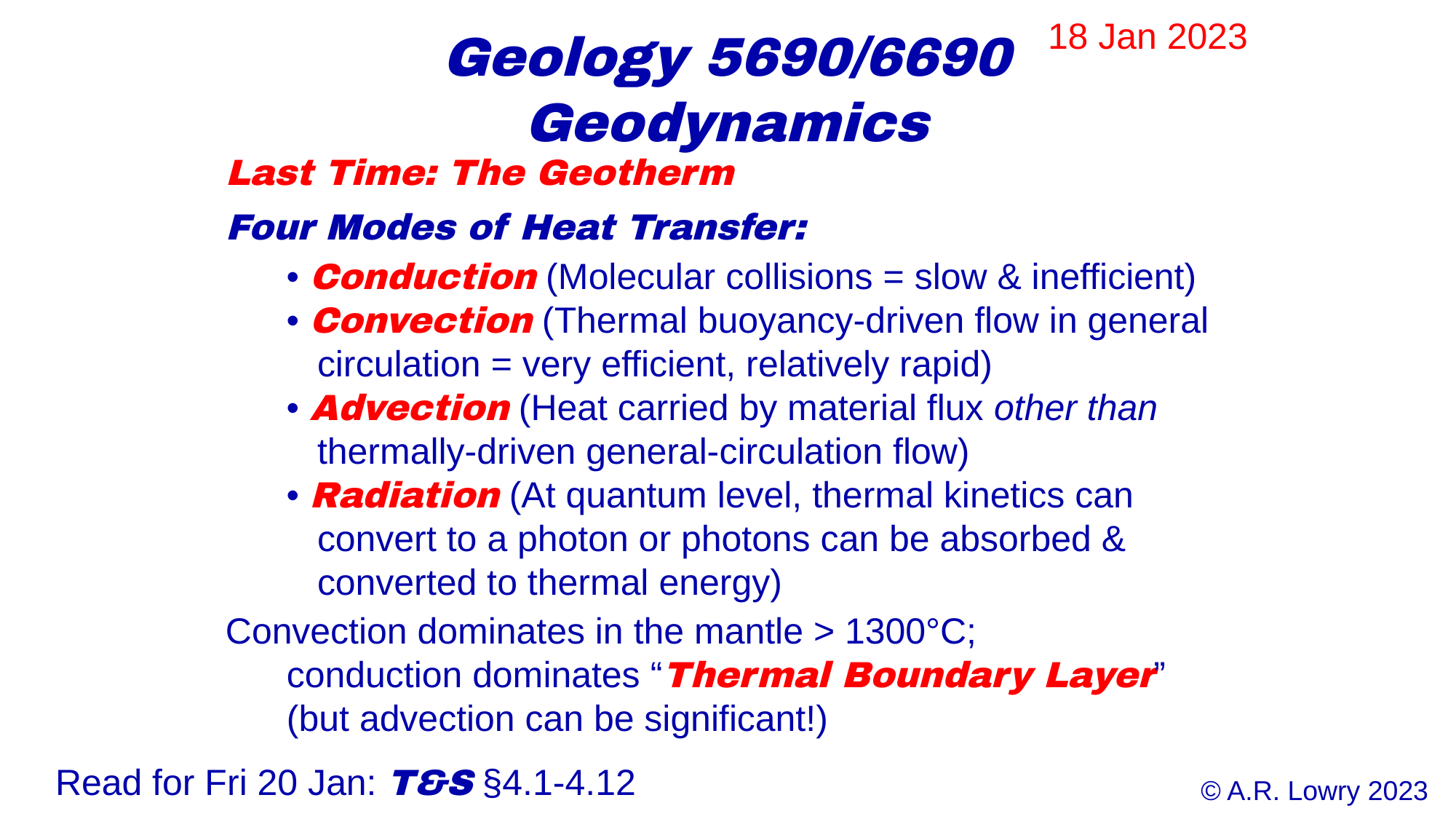

18 Jan 2023
Geology 5690/6690
Geodynamics
Last Time: The Geotherm

Four Modes of Heat Transfer:

      • Conduction (Molecular collisions = slow & inefficient)
      • Convection (Thermal buoyancy-driven flow in general
         circulation = very efficient, relatively rapid)
      • Advection (Heat carried by material flux other than
         thermally-driven general-circulation flow)
      • Radiation (At quantum level, thermal kinetics can
         convert to a photon or photons can be absorbed &
         converted to thermal energy)

Convection dominates in the mantle > 1300°C;
      conduction dominates “Thermal Boundary Layer”
      (but advection can be significant!)
Read for Fri 20 Jan: T&S §4.1-4.12
© A.R. Lowry 2023